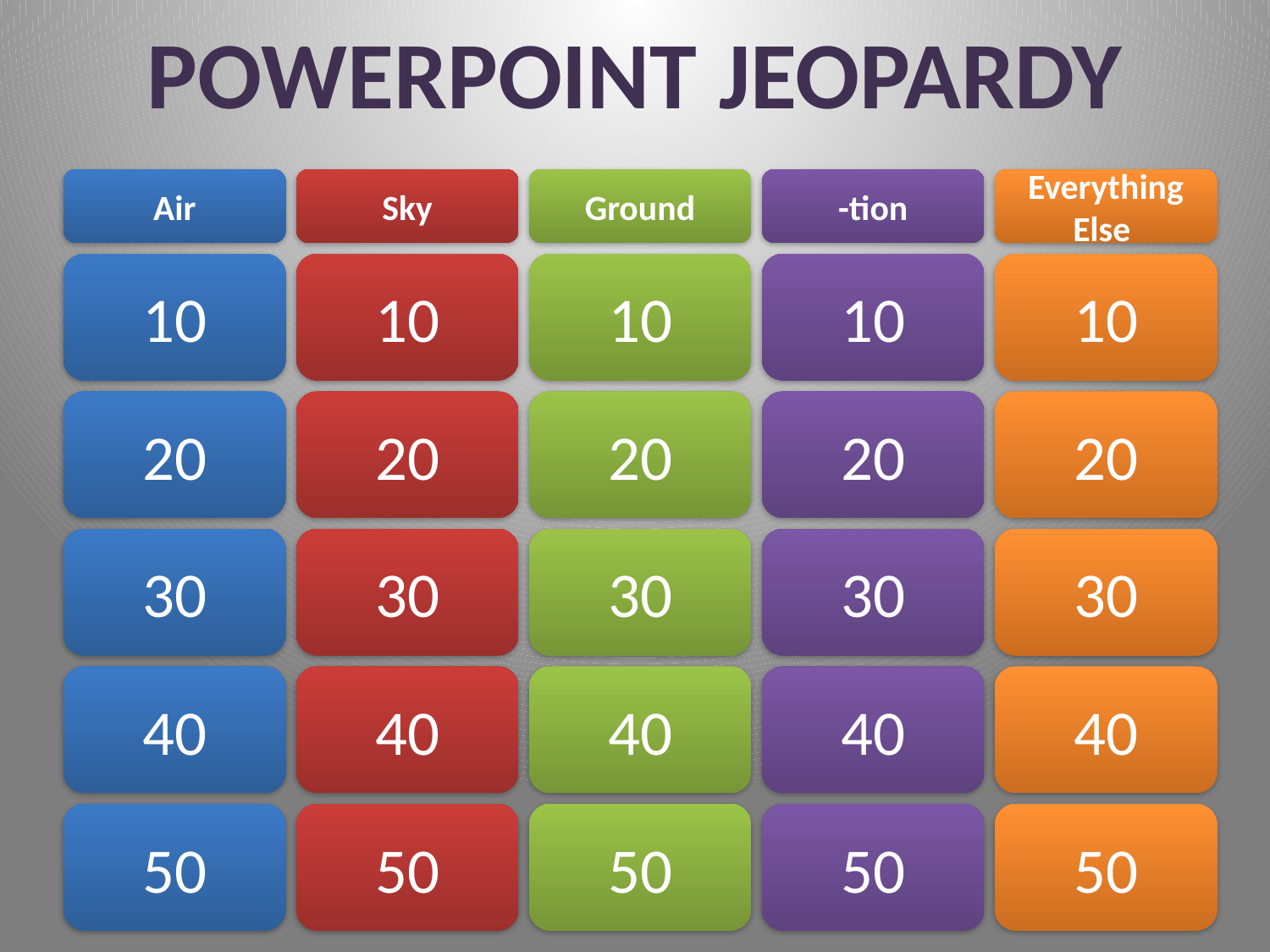

# POWERPOINT JEOPARDY
Air
Sky
Ground
-tion
Everything Else
10
10
10
10
10
20
20
20
20
20
30
30
30
30
30
40
40
40
40
40
50
50
50
50
50